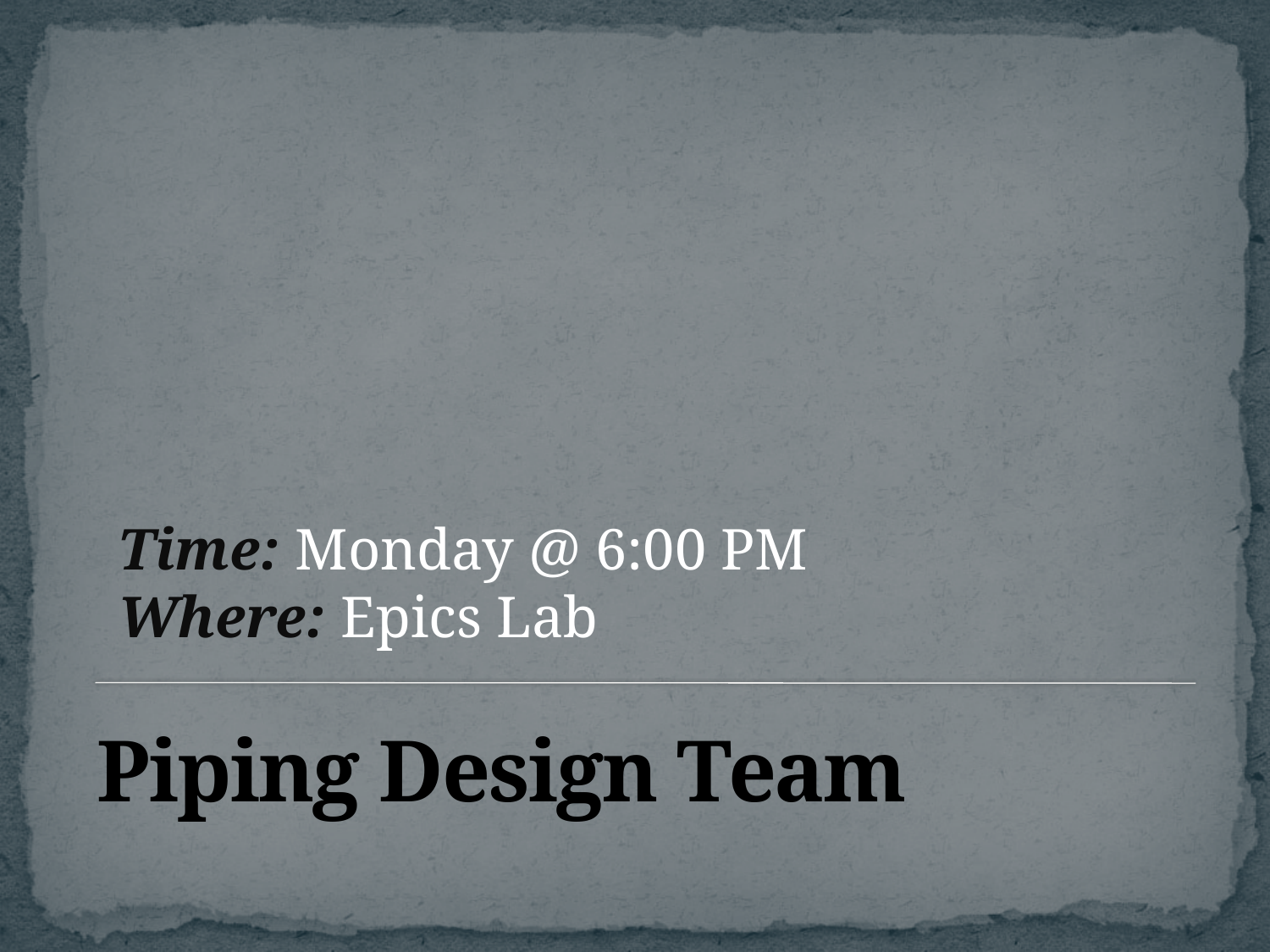

Time: Monday @ 6:00 PM
Where: Epics Lab

# Piping Design Team